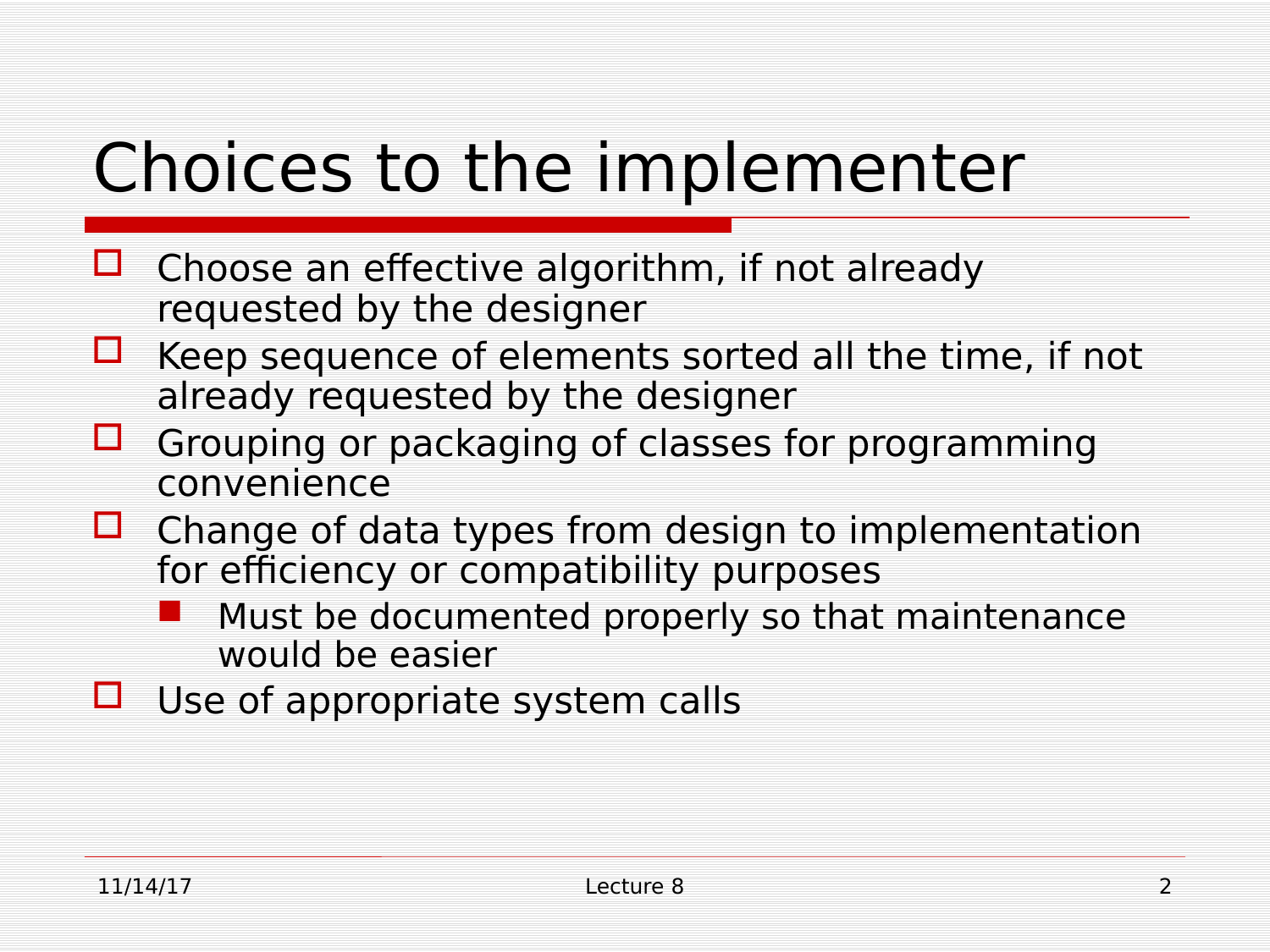

# Choices to the implementer
Choose an effective algorithm, if not already requested by the designer
Keep sequence of elements sorted all the time, if not already requested by the designer
Grouping or packaging of classes for programming convenience
Change of data types from design to implementation for efficiency or compatibility purposes
Must be documented properly so that maintenance would be easier
Use of appropriate system calls
11/14/17
Lecture 8
2